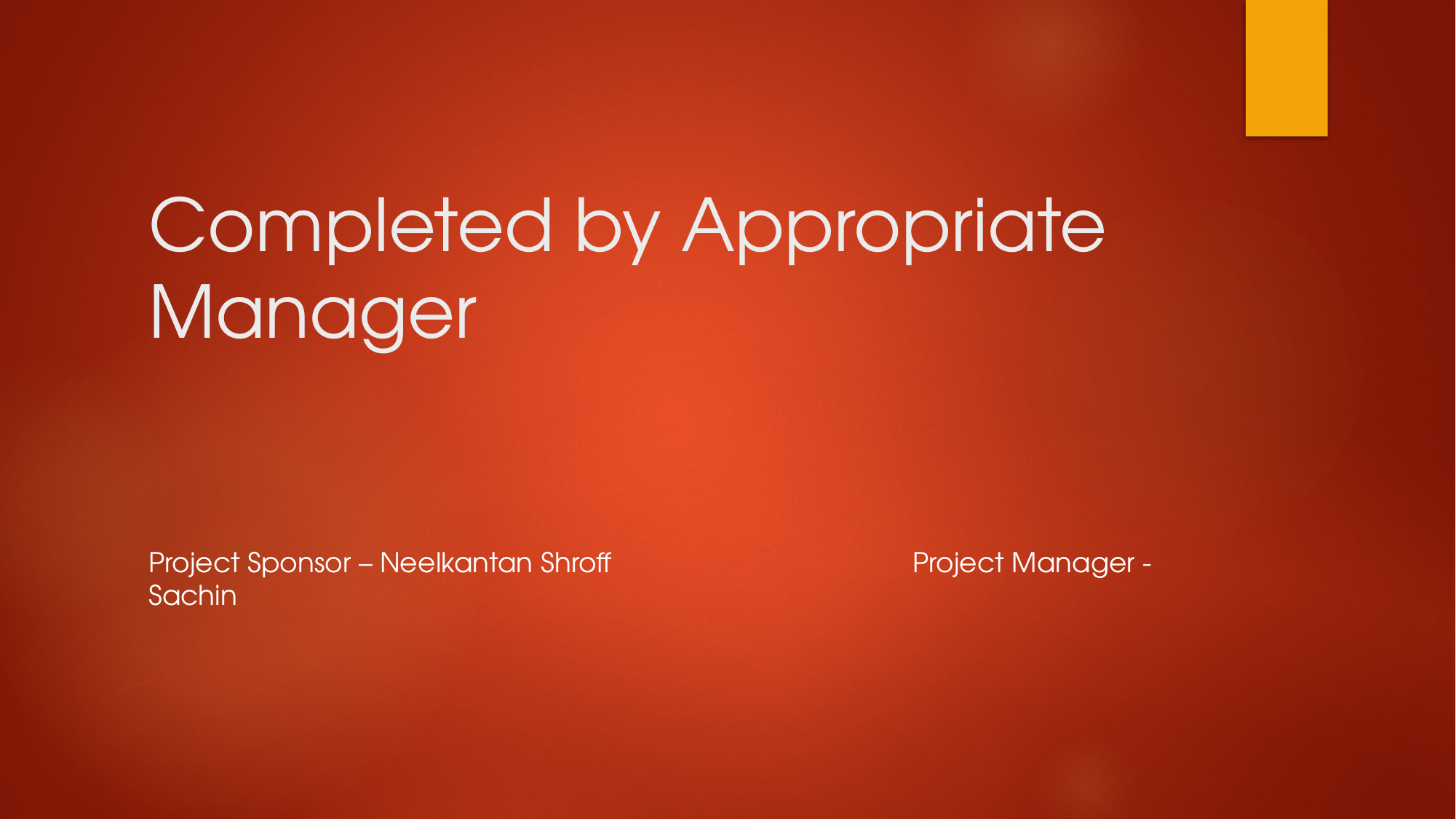

# Completed by Appropriate Manager
Project Sponsor – Neelkantan Shroff			Project Manager - Sachin